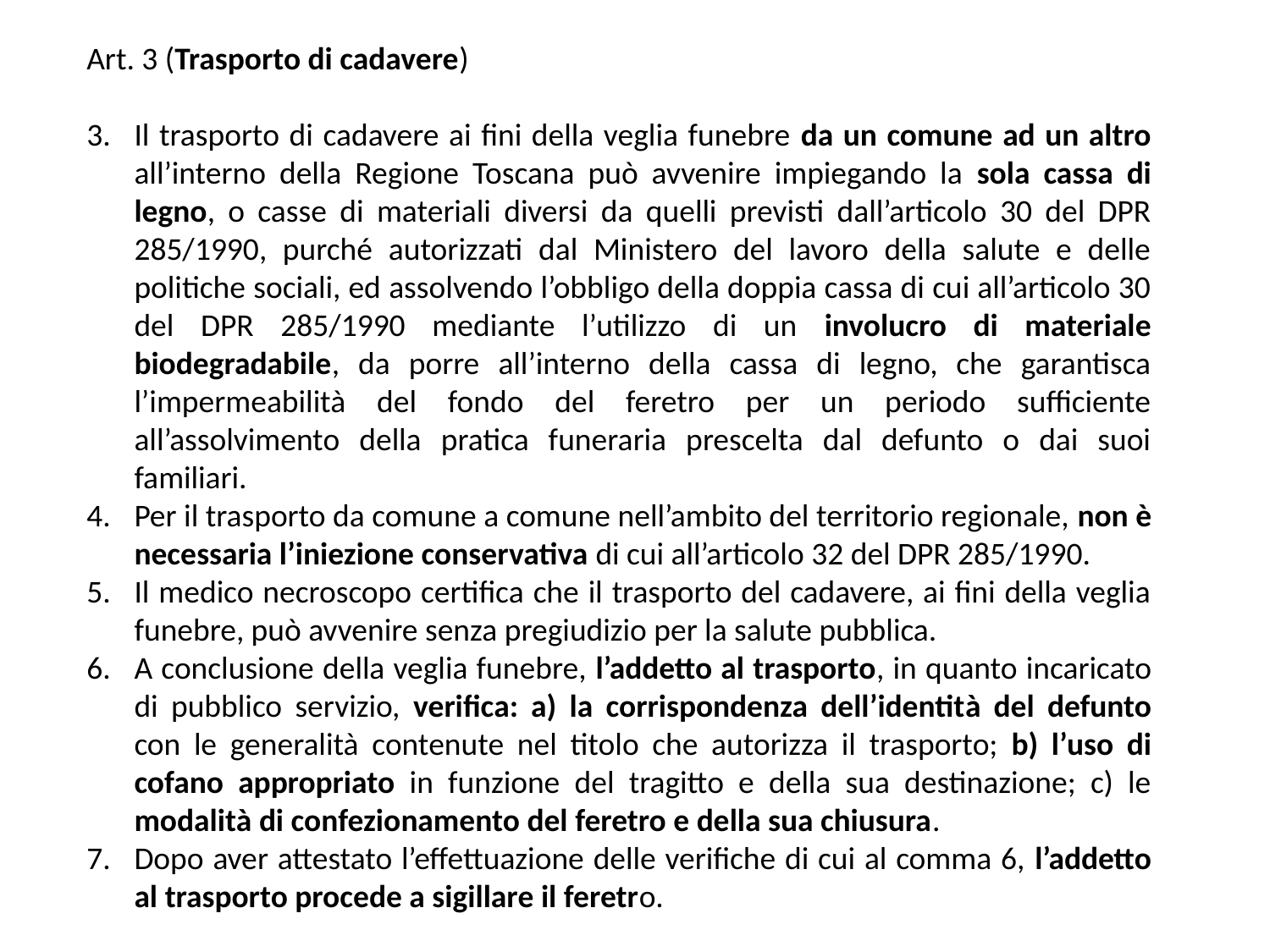

Art. 3 (Trasporto di cadavere)

Il trasporto di cadavere ai fini della veglia funebre da un comune ad un altro all’interno della Regione Toscana può avvenire impiegando la sola cassa di legno, o casse di materiali diversi da quelli previsti dall’articolo 30 del DPR 285/1990, purché autorizzati dal Ministero del lavoro della salute e delle politiche sociali, ed assolvendo l’obbligo della doppia cassa di cui all’articolo 30 del DPR 285/1990 mediante l’utilizzo di un involucro di materiale biodegradabile, da porre all’interno della cassa di legno, che garantisca l’impermeabilità del fondo del feretro per un periodo sufficiente all’assolvimento della pratica funeraria prescelta dal defunto o dai suoi familiari.
Per il trasporto da comune a comune nell’ambito del territorio regionale, non è necessaria l’iniezione conservativa di cui all’articolo 32 del DPR 285/1990.
Il medico necroscopo certifica che il trasporto del cadavere, ai fini della veglia funebre, può avvenire senza pregiudizio per la salute pubblica.
A conclusione della veglia funebre, l’addetto al trasporto, in quanto incaricato di pubblico servizio, verifica: a) la corrispondenza dell’identità del defunto con le generalità contenute nel titolo che autorizza il trasporto; b) l’uso di cofano appropriato in funzione del tragitto e della sua destinazione; c) le modalità di confezionamento del feretro e della sua chiusura.
Dopo aver attestato l’effettuazione delle verifiche di cui al comma 6, l’addetto al trasporto procede a sigillare il feretro.